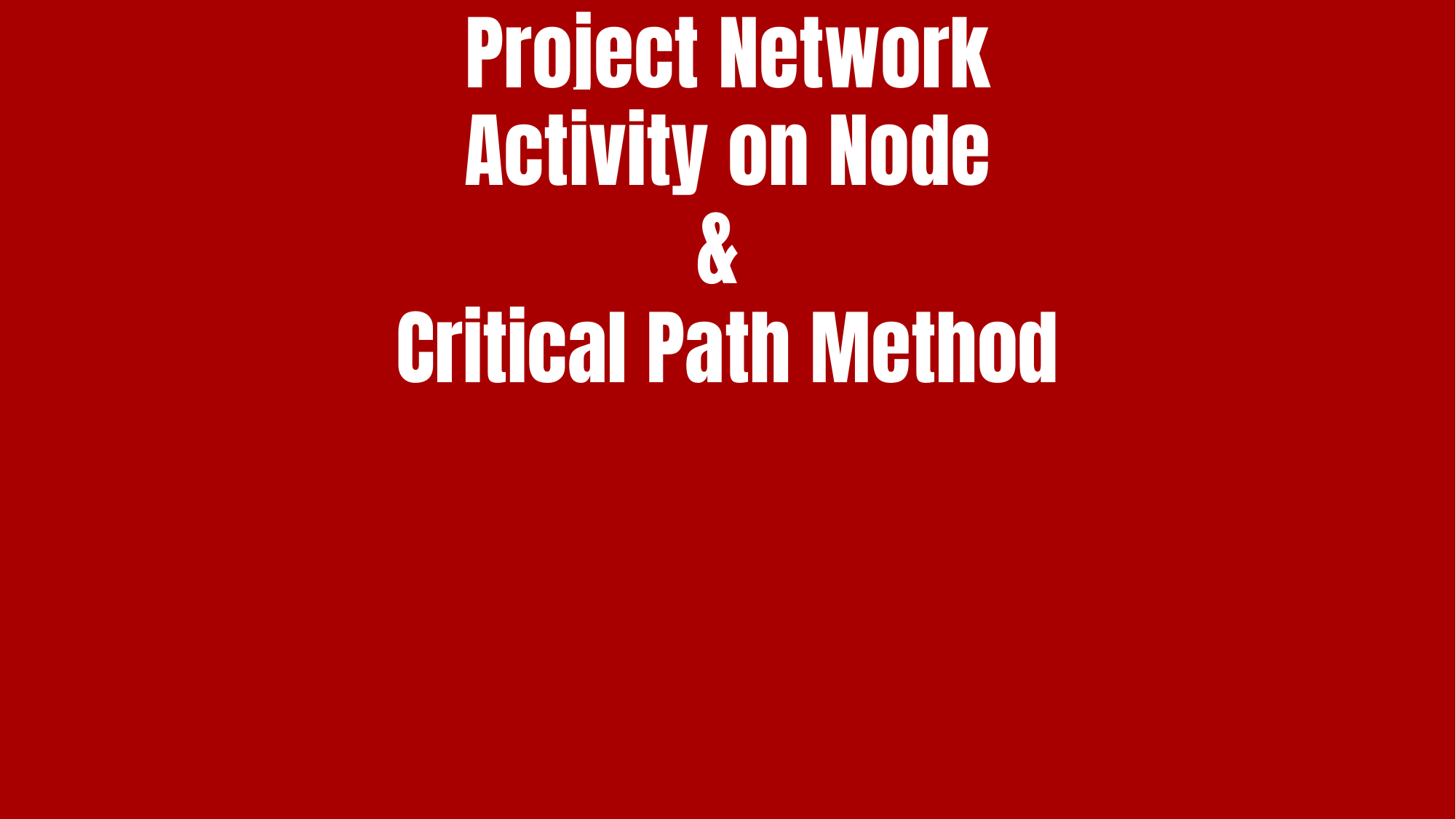

# Project Network Activity on Node & Critical Path Method